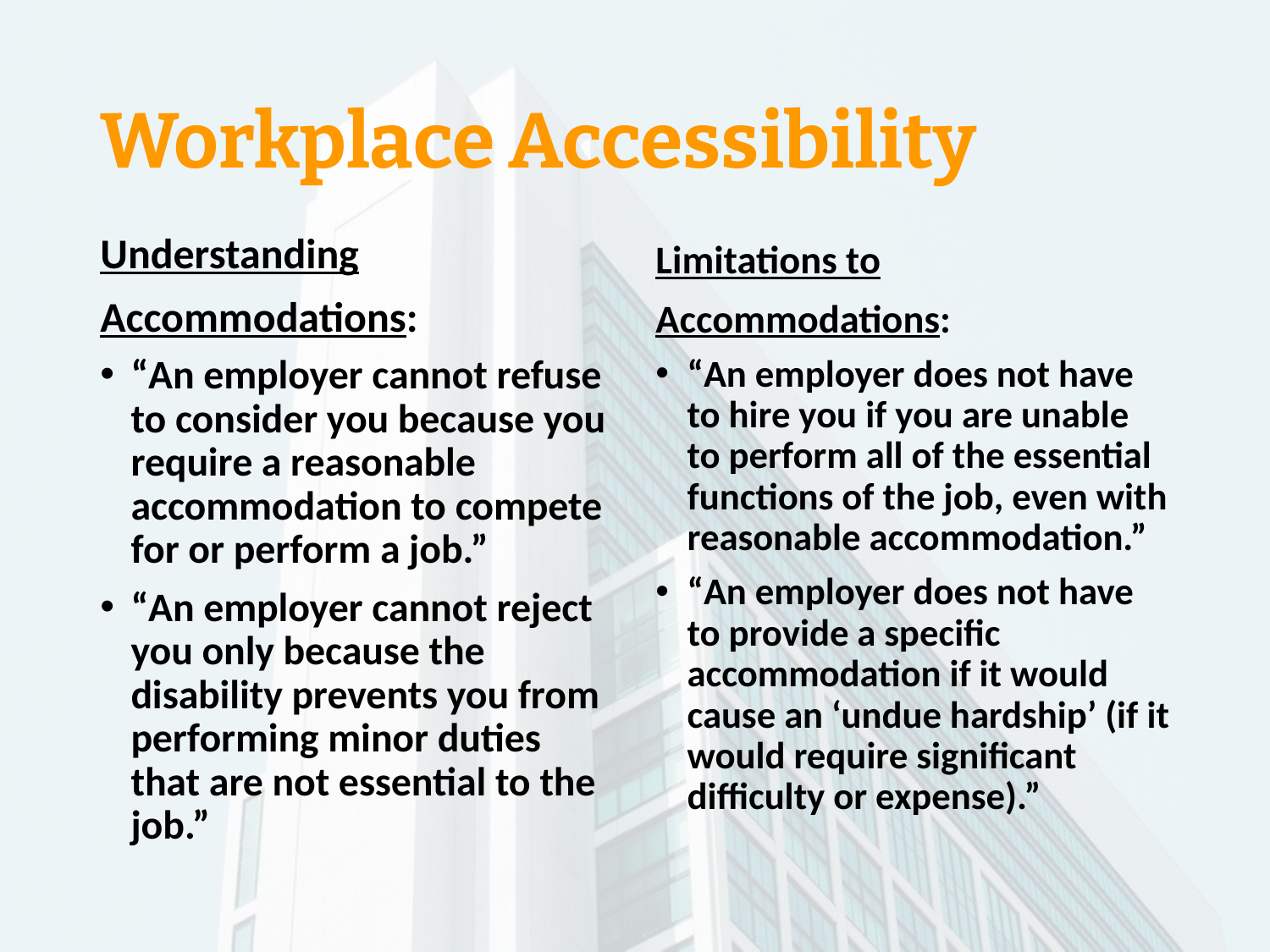

# Workplace Accessibility
Understanding
Accommodations:
Limitations to
Accommodations:
“An employer cannot refuse to consider you because you require a reasonable accommodation to compete for or perform a job.”
“An employer cannot reject you only because the disability prevents you from performing minor duties that are not essential to the job.”

“An employer does not have to hire you if you are unable to perform all of the essential functions of the job, even with reasonable accommodation.”
“An employer does not have to provide a specific accommodation if it would cause an ‘undue hardship’ (if it would require significant difficulty or expense).”